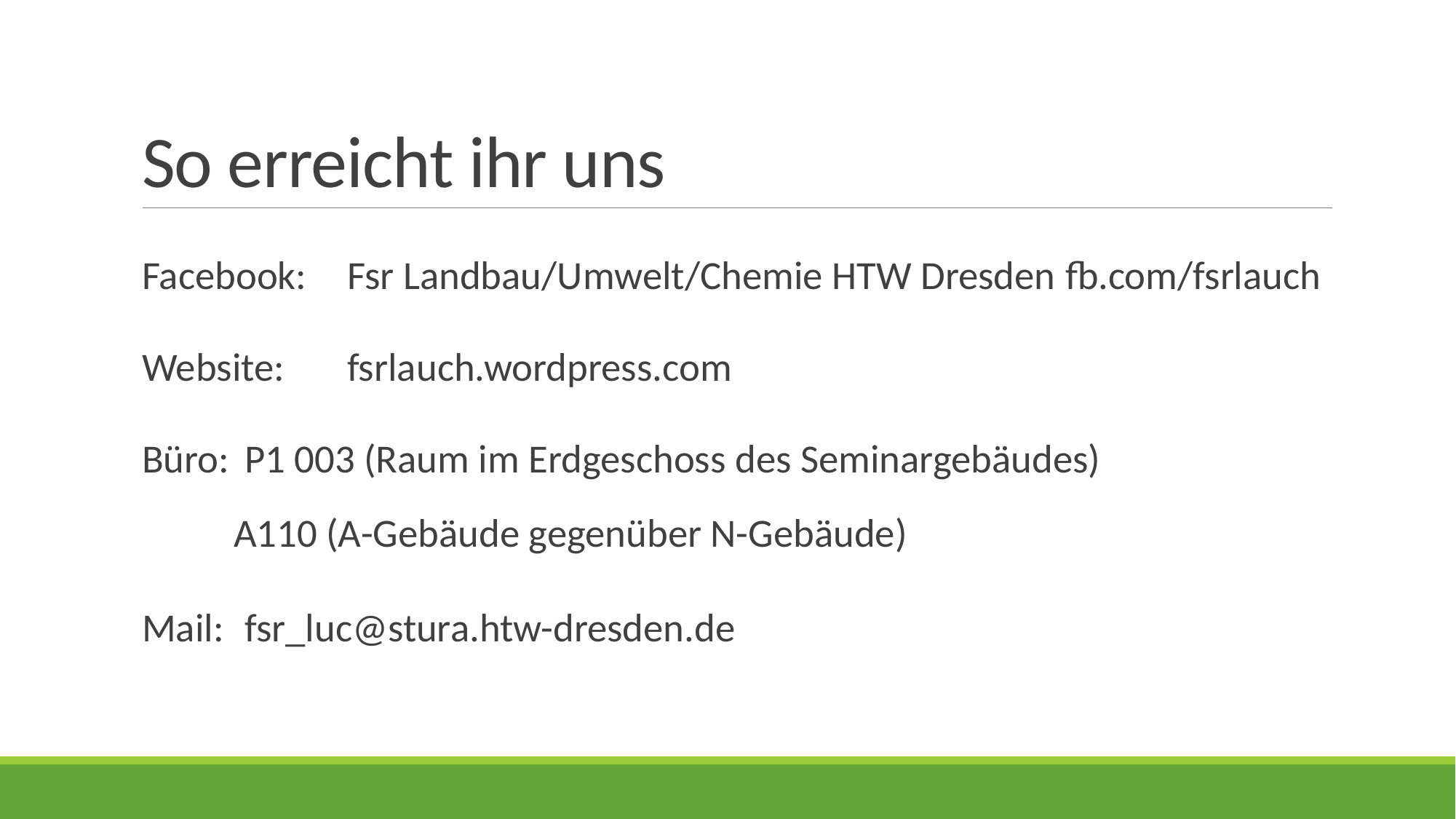

# So erreicht ihr uns
Facebook: 	Fsr Landbau/Umwelt/Chemie HTW Dresden					fb.com/fsrlauch
Website:	fsrlauch.wordpress.com
Büro:		P1 003 (Raum im Erdgeschoss des Seminargebäudes)
 		A110 (A-Gebäude gegenüber N-Gebäude)
Mail:		fsr_luc@stura.htw-dresden.de